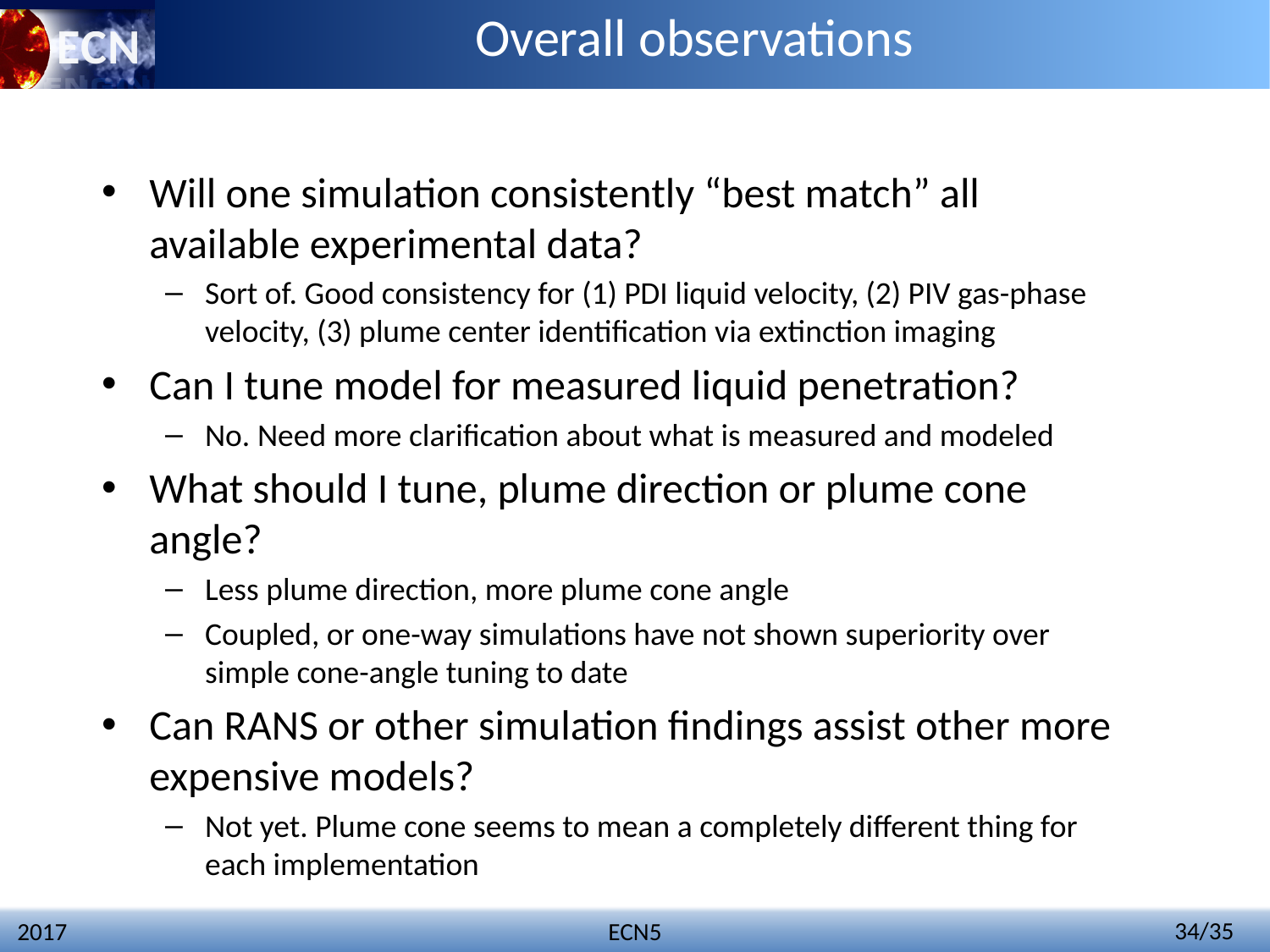

# Overall observations
Will one simulation consistently “best match” all available experimental data?
Sort of. Good consistency for (1) PDI liquid velocity, (2) PIV gas-phase velocity, (3) plume center identification via extinction imaging
Can I tune model for measured liquid penetration?
No. Need more clarification about what is measured and modeled
What should I tune, plume direction or plume cone angle?
Less plume direction, more plume cone angle
Coupled, or one-way simulations have not shown superiority over simple cone-angle tuning to date
Can RANS or other simulation findings assist other more expensive models?
Not yet. Plume cone seems to mean a completely different thing for each implementation